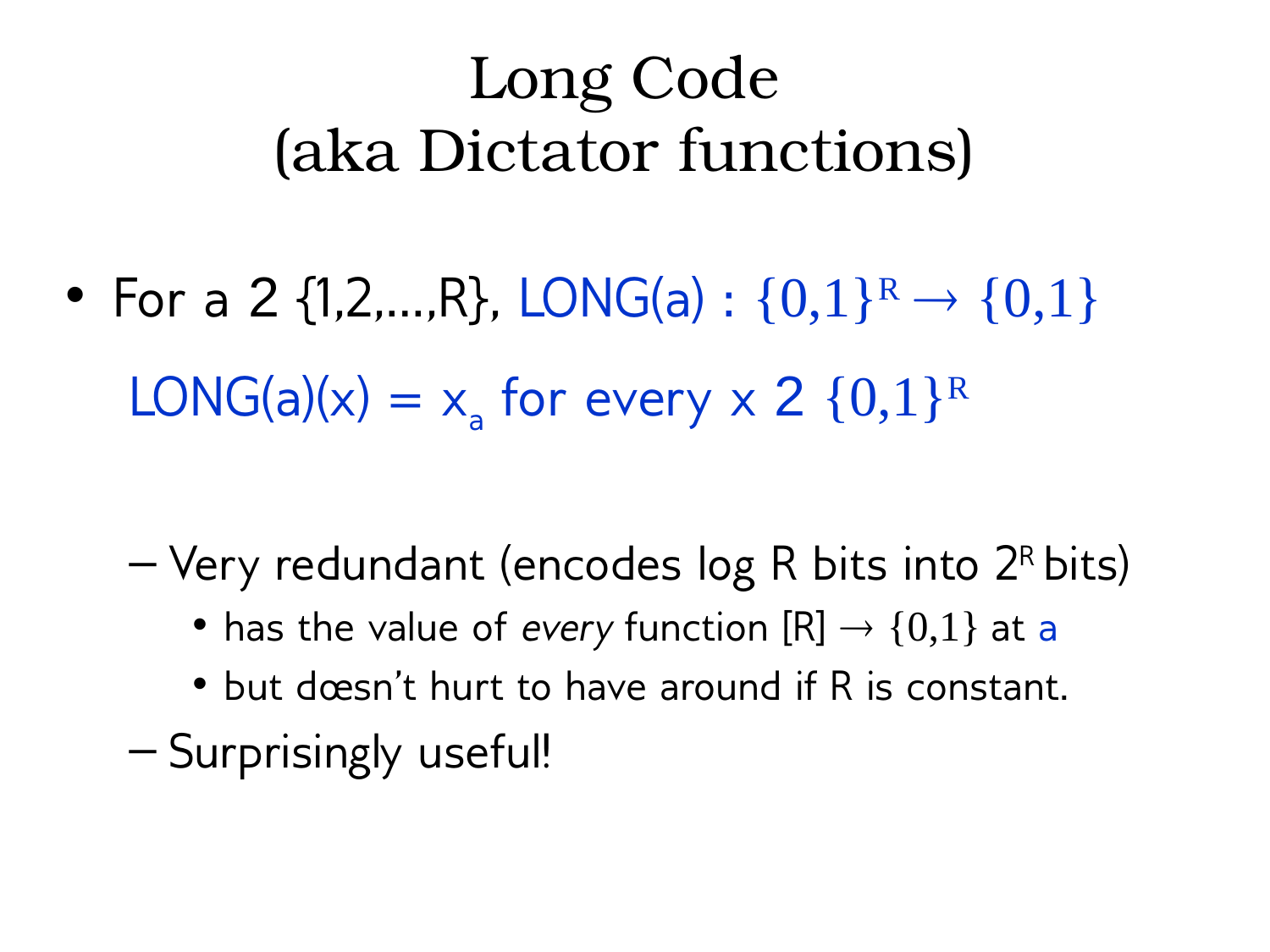

# Long Code (aka Dictator functions)
For a 2 {1,2,…,R}, LONG(a) : {0,1}R → {0,1}
LONG(a)(x) = xa for every x 2 {0,1}R

Very redundant (encodes log R bits into 2R bits)
has the value of every function [R] → {0,1} at a
but doesn’t hurt to have around if R is constant.
Surprisingly useful!